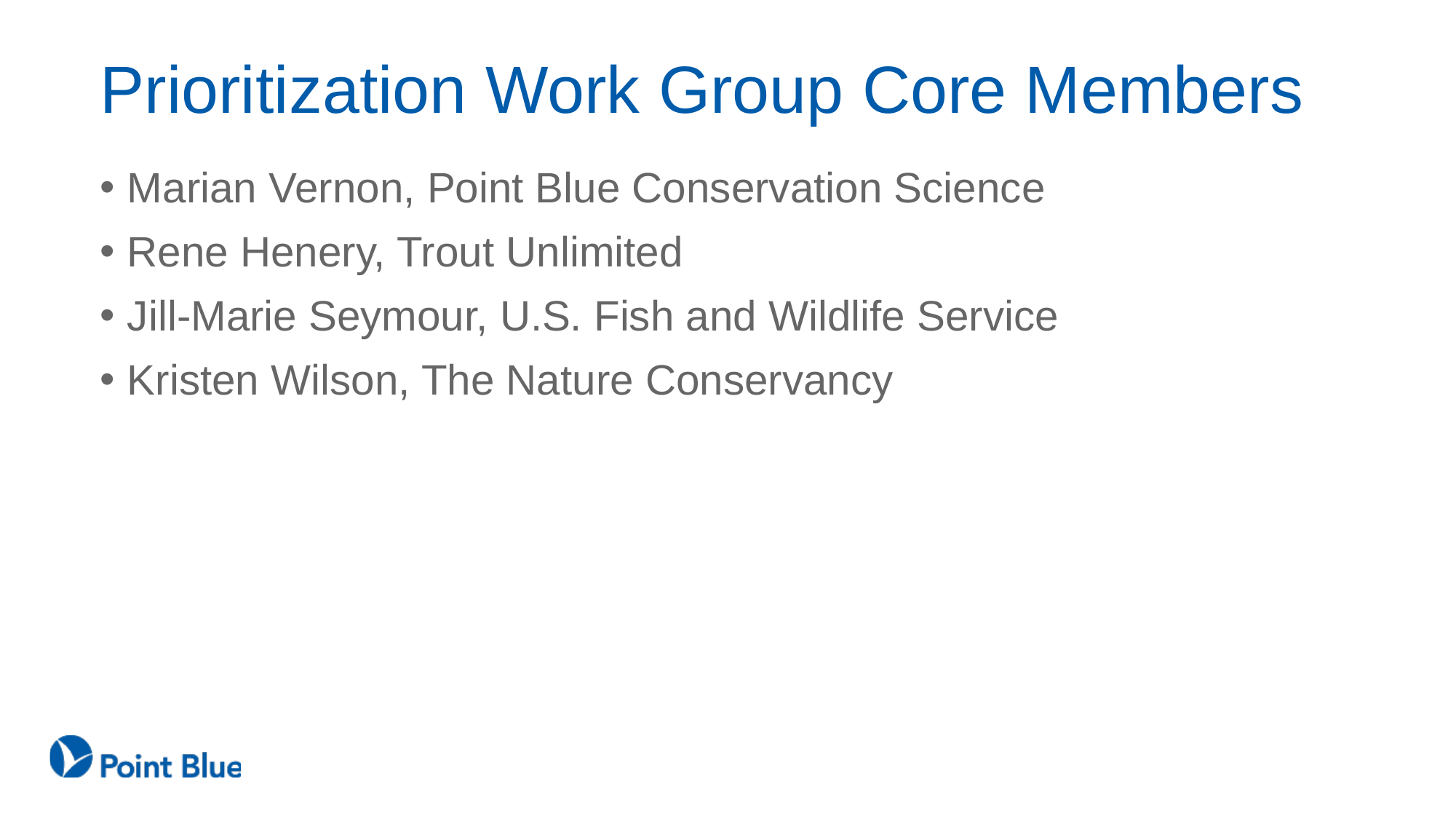

# Prioritization Work Group Core Members
Marian Vernon, Point Blue Conservation Science
Rene Henery, Trout Unlimited
Jill-Marie Seymour, U.S. Fish and Wildlife Service
Kristen Wilson, The Nature Conservancy